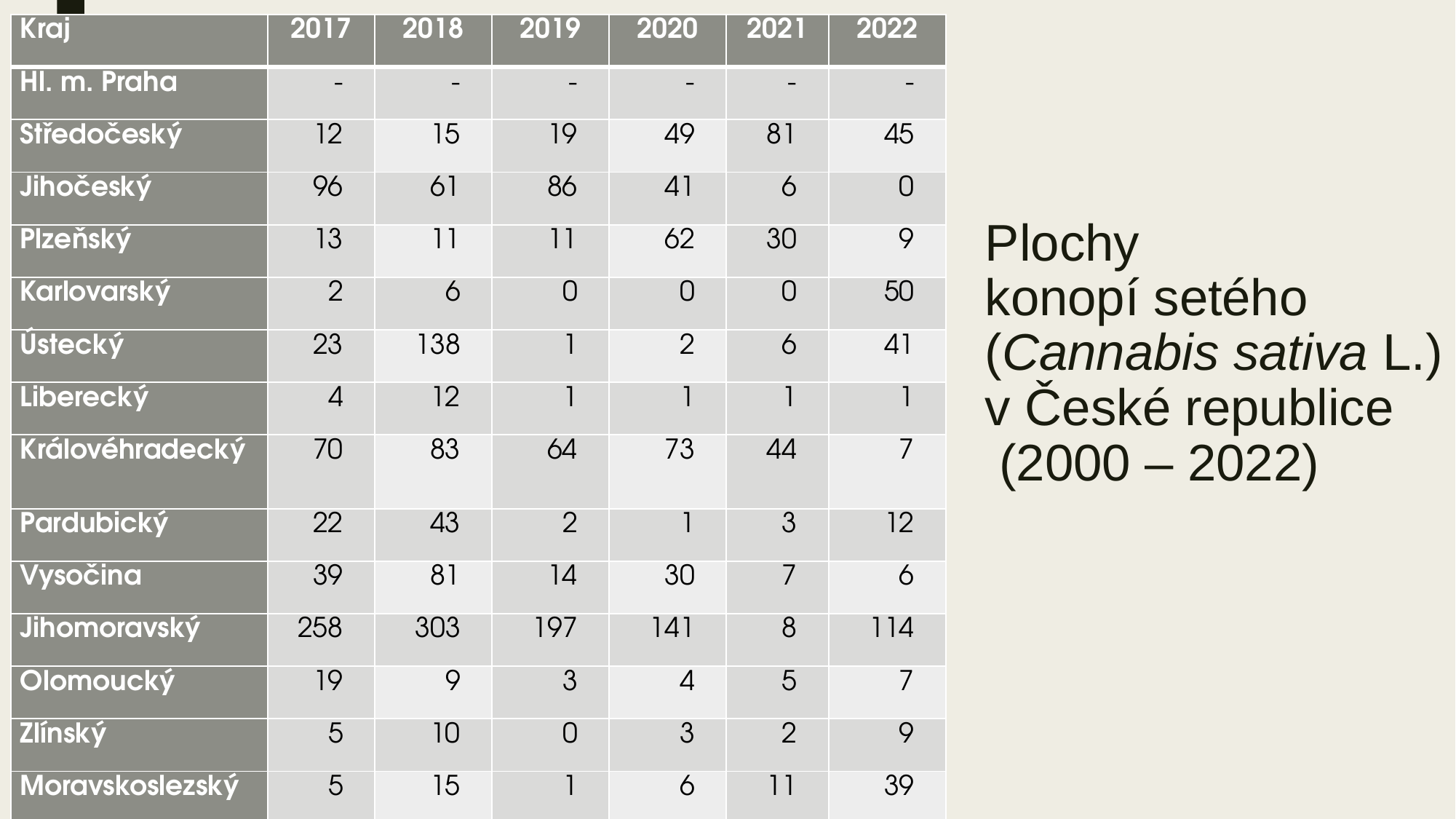

| Kraj | 2017 | 2018 | 2019 | 2020 | 2021 | 2022 |
| --- | --- | --- | --- | --- | --- | --- |
| Hl. m. Praha | - | - | - | - | - | - |
| Středočeský | 12 | 15 | 19 | 49 | 81 | 45 |
| Jihočeský | 96 | 61 | 86 | 41 | 6 | 0 |
| Plzeňský | 13 | 11 | 11 | 62 | 30 | 9 |
| Karlovarský | 2 | 6 | 0 | 0 | 0 | 50 |
| Ústecký | 23 | 138 | 1 | 2 | 6 | 41 |
| Liberecký | 4 | 12 | 1 | 1 | 1 | 1 |
| Královéhradecký | 70 | 83 | 64 | 73 | 44 | 7 |
| Pardubický | 22 | 43 | 2 | 1 | 3 | 12 |
| Vysočina | 39 | 81 | 14 | 30 | 7 | 6 |
| Jihomoravský | 258 | 303 | 197 | 141 | 8 | 114 |
| Olomoucký | 19 | 9 | 3 | 4 | 5 | 7 |
| Zlínský | 5 | 10 | 0 | 3 | 2 | 9 |
| Moravskoslezský | 5 | 15 | 1 | 6 | 11 | 39 |
# Plochy konopí setého (Cannabis sativa L.) v České republice (2000 – 2022)